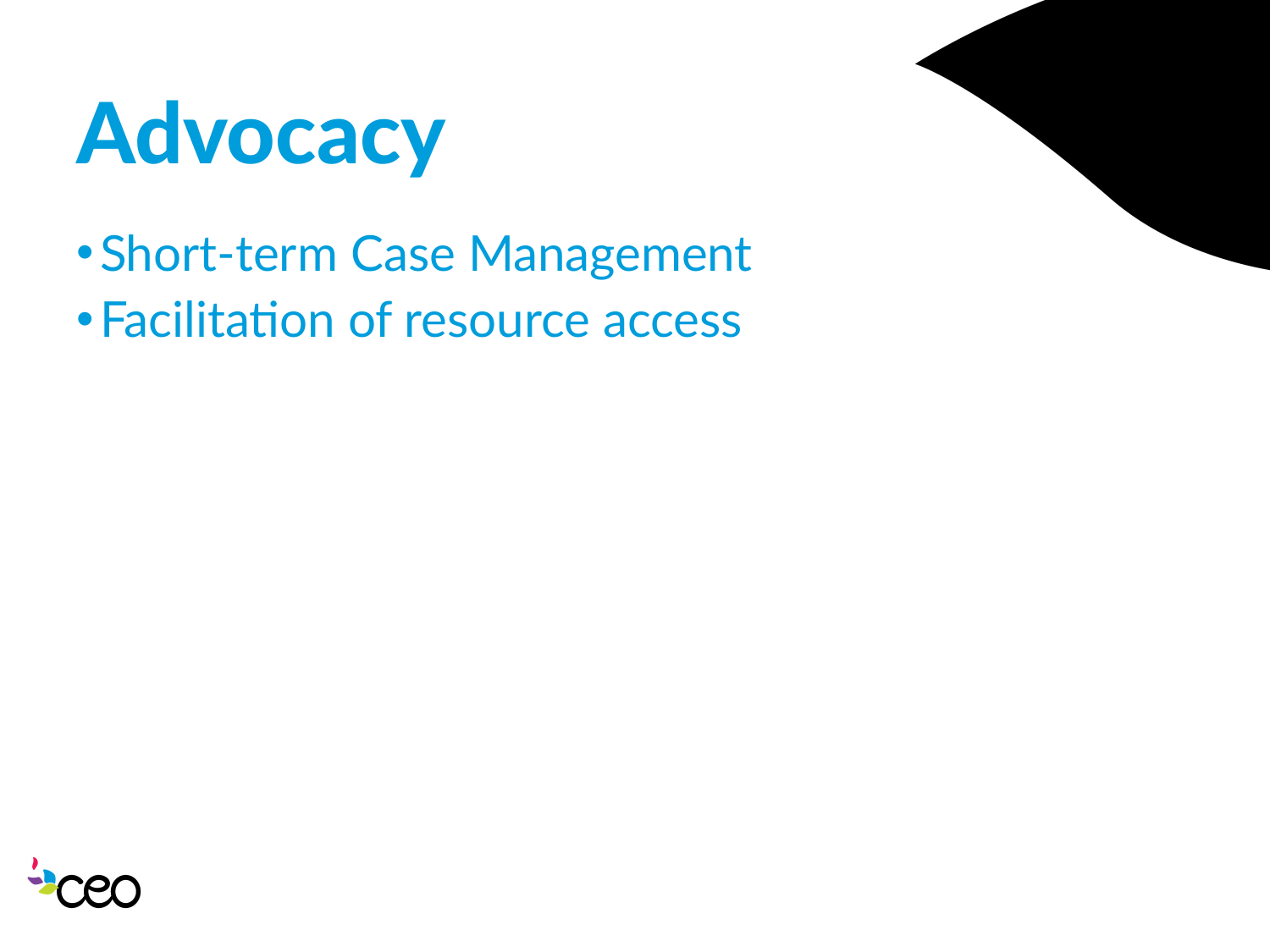

# Advocacy
Short-term Case Management
Facilitation of resource access
5